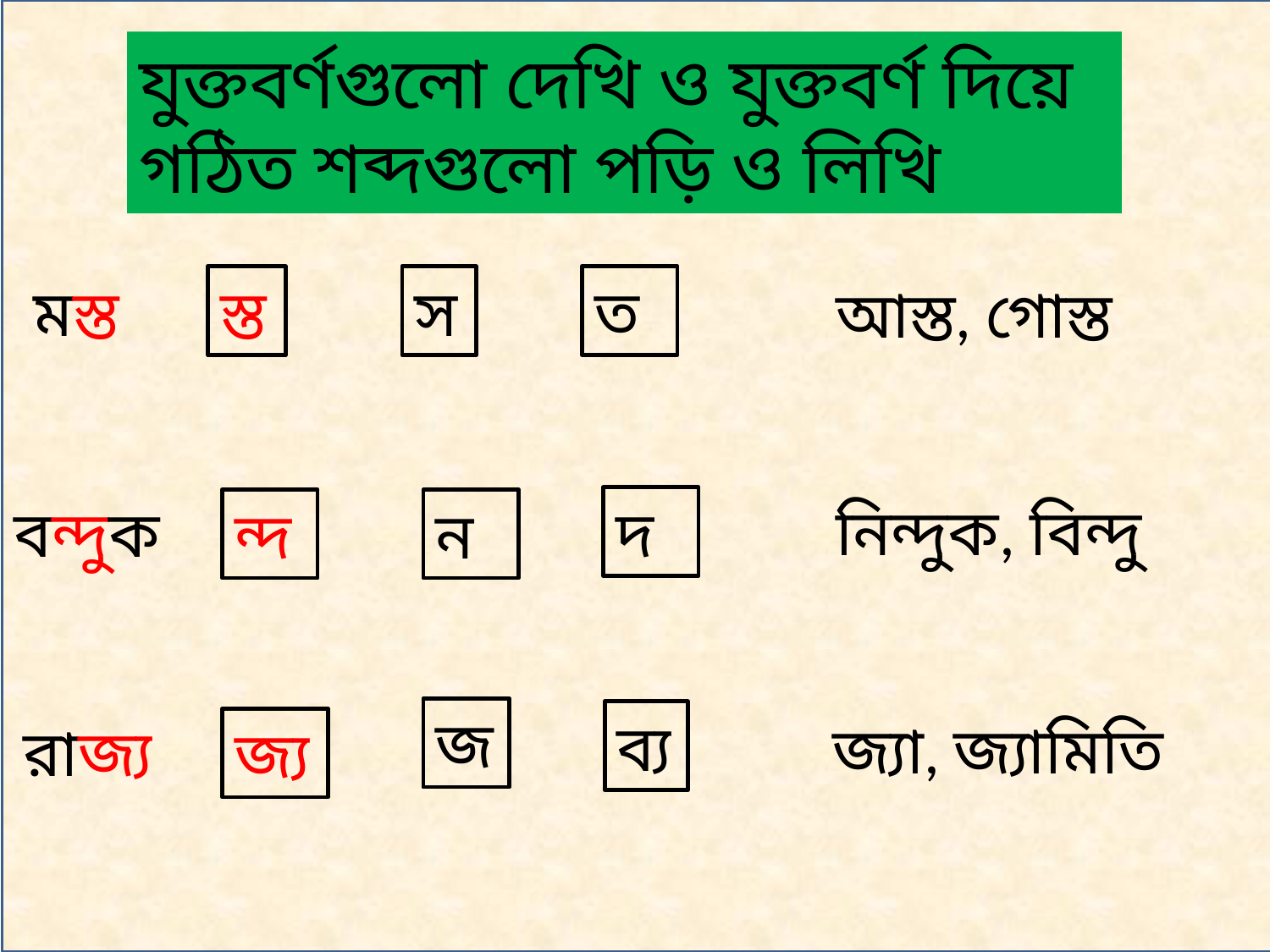

যুক্তবর্ণগুলো দেখি ও যুক্তবর্ণ দিয়ে গঠিত শব্দগুলো পড়ি ও লিখি
মস্ত
স্ত
স
ত
আস্ত, গোস্ত
নিন্দুক, বিন্দু
বন্দুক
দ
ন্দ
ন
জ
ব্য
জ্যা, জ্যামিতি
রাজ্য
জ্য